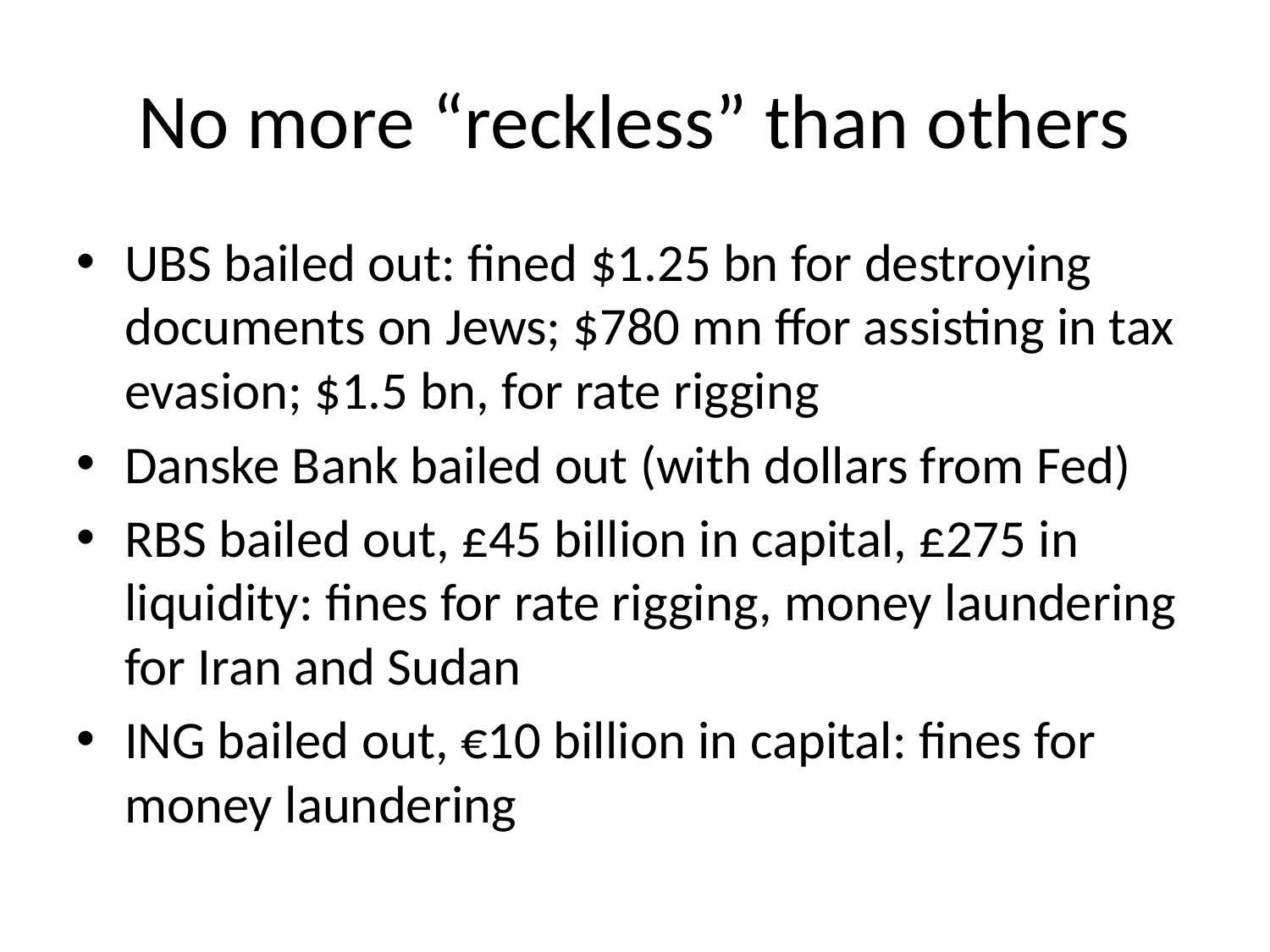

# No more “reckless” than others
UBS bailed out: fined $1.25 bn for destroying documents on Jews; $780 mn ffor assisting in tax evasion; $1.5 bn, for rate rigging
Danske Bank bailed out (with dollars from Fed)
RBS bailed out, £45 billion in capital, £275 in liquidity: fines for rate rigging, money laundering for Iran and Sudan
ING bailed out, €10 billion in capital: fines for money laundering